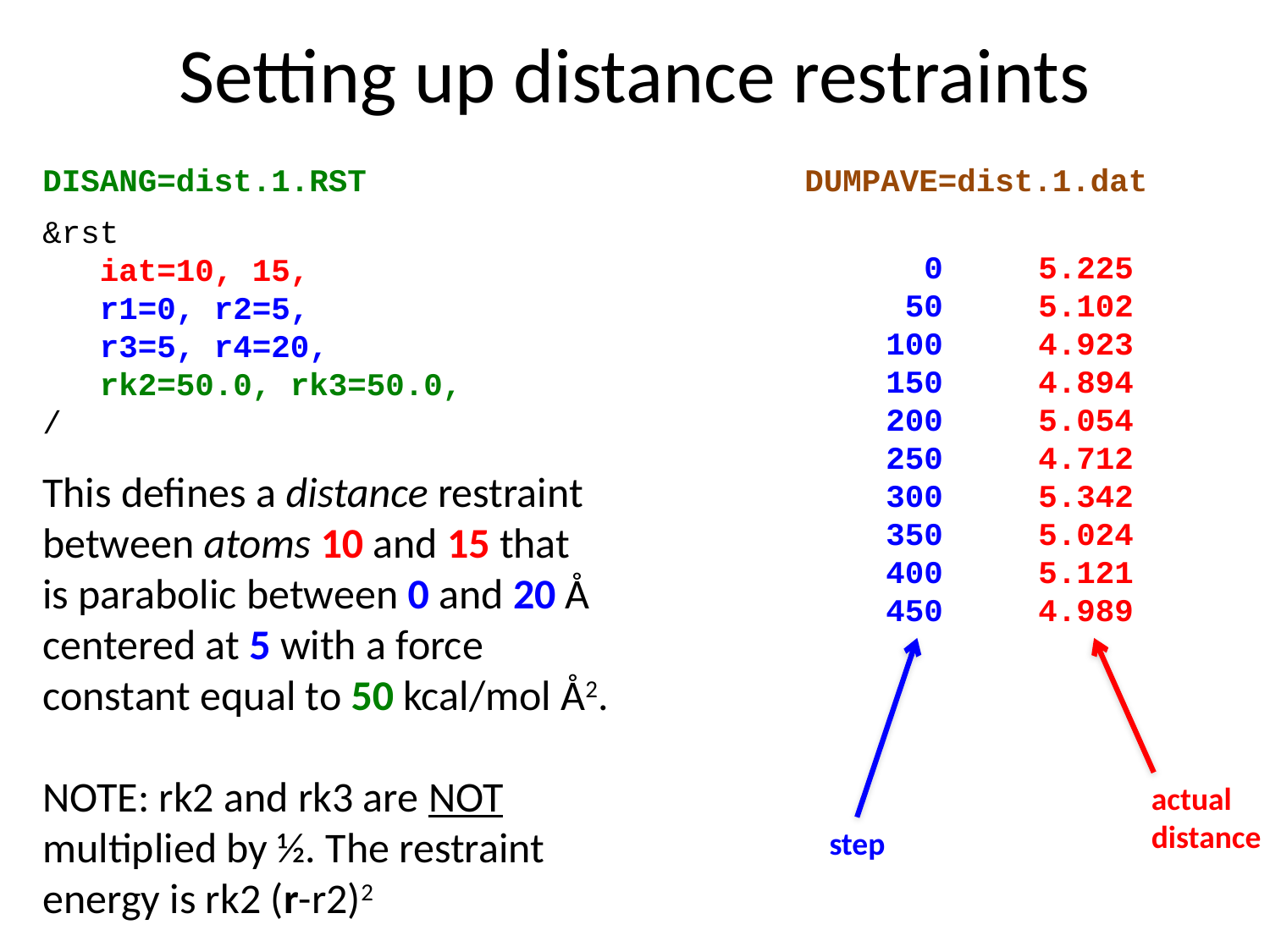

# Setting up distance restraints
DISANG=dist.1.RST                       DUMPAVE=dist.1.dat
&rst
   iat=10, 15,
   r1=0, r2=5,
   r3=5, r4=20,
   rk2=50.0, rk3=50.0,
/
       0     5.225
      50     5.102
     100     4.923
     150     4.894
     200     5.054
     250     4.712
     300     5.342
     350     5.024
     400     5.121
     450     4.989
This defines a distance restraint
between atoms 10 and 15 that
is parabolic between 0 and 20 Å
centered at 5 with a force constant equal to 50 kcal/mol Å2.

NOTE: rk2 and rk3 are NOT
multiplied by ½. The restraint
energy is rk2 (r-r2)2
actual
distance
step